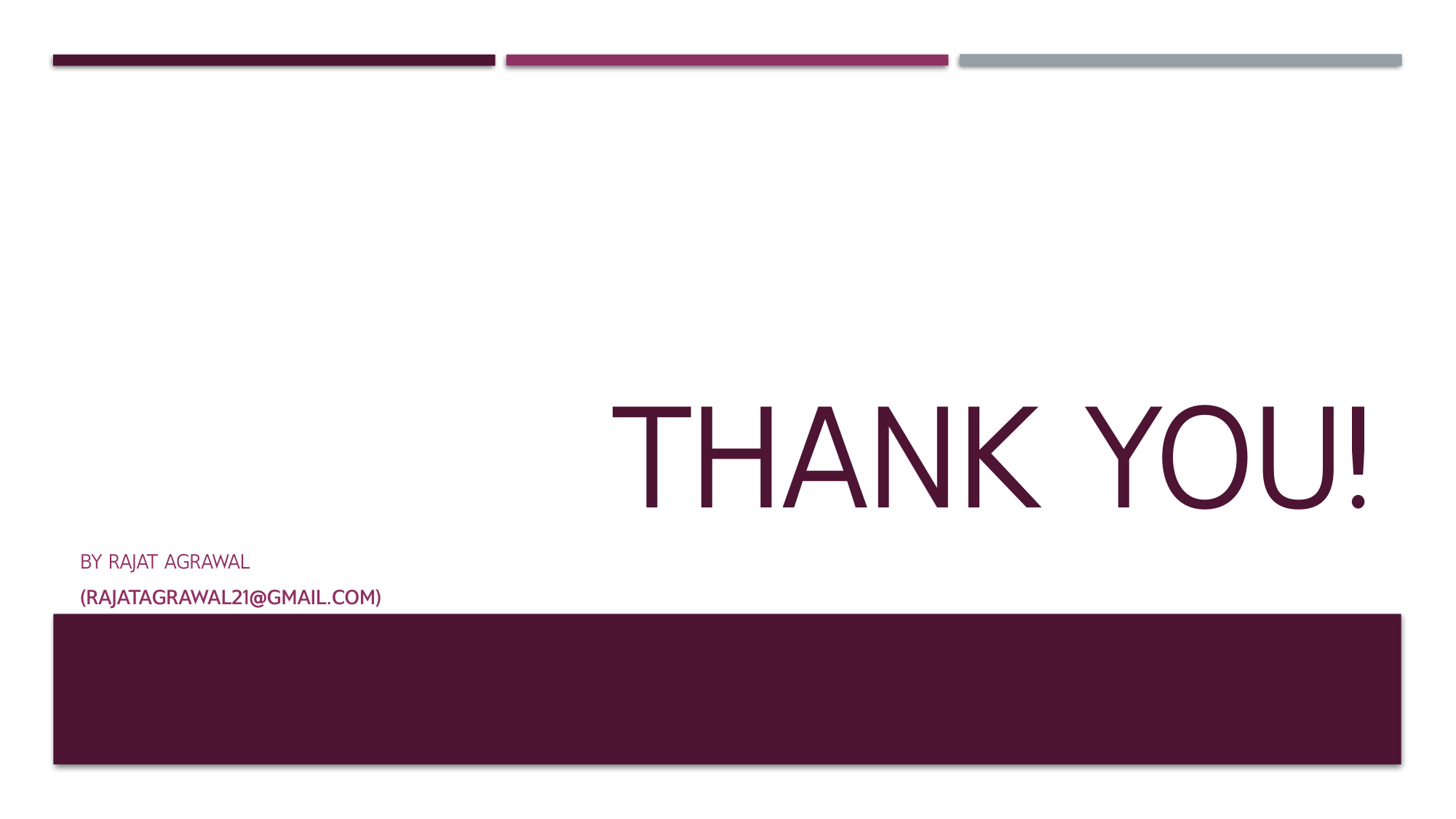

# THANK YOU!
By Rajat agrawal
(rajatagrawal21@gmail.com)